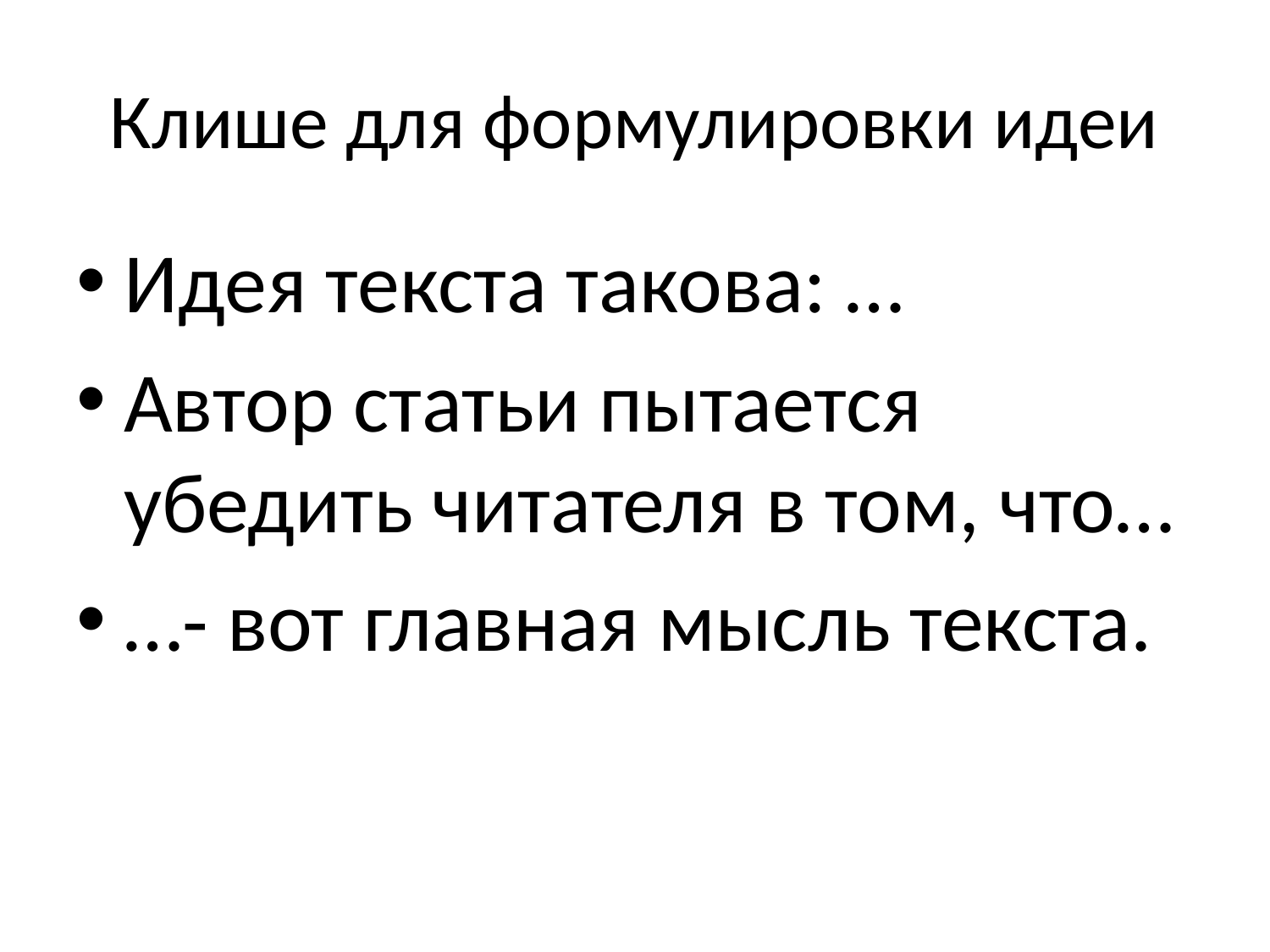

# Клише для формулировки идеи
Идея текста такова: …
Автор статьи пытается убедить читателя в том, что…
…- вот главная мысль текста.